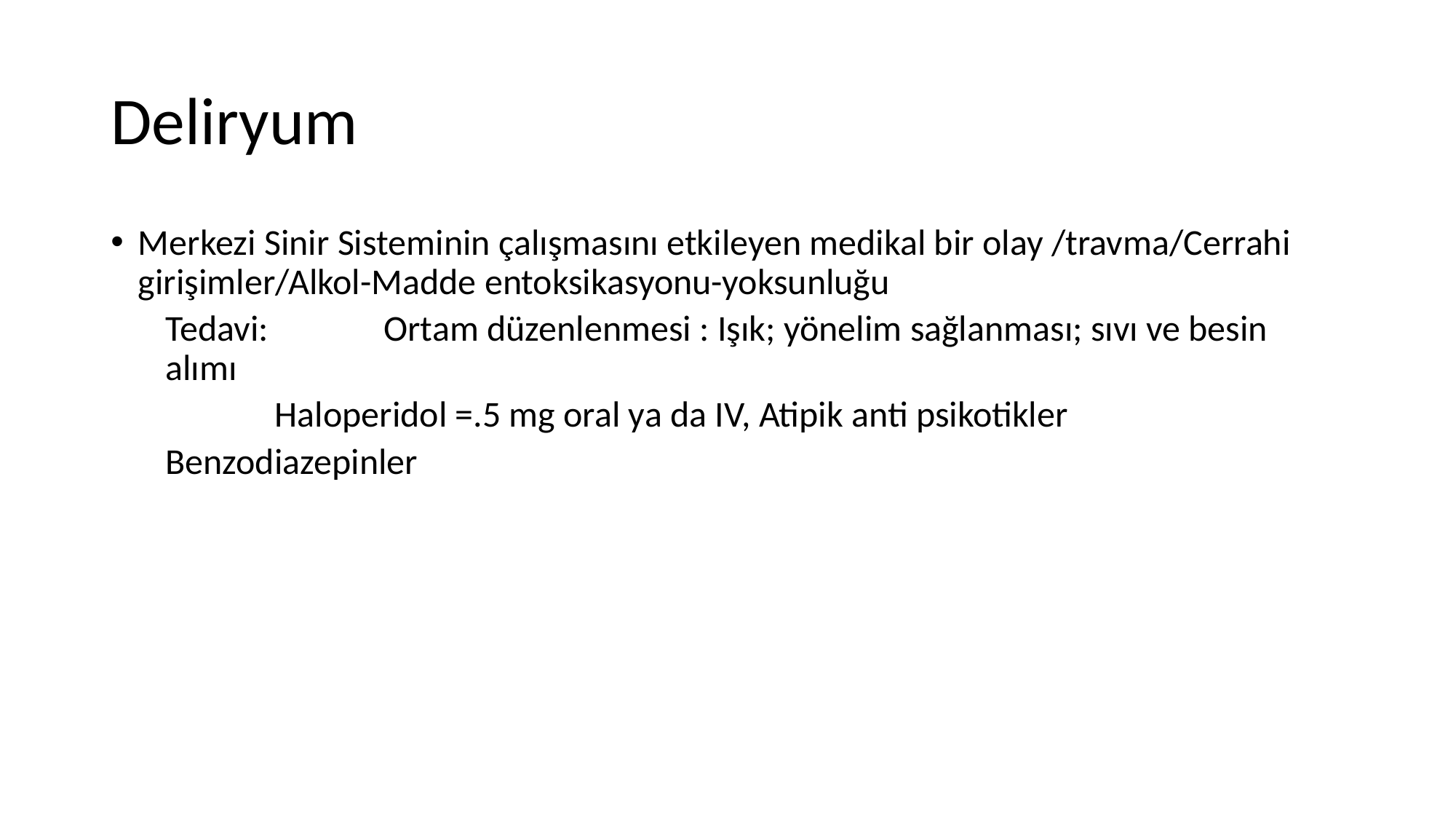

# Deliryum
Merkezi Sinir Sisteminin çalışmasını etkileyen medikal bir olay /travma/Cerrahi girişimler/Alkol-Madde entoksikasyonu-yoksunluğu
Tedavi:		Ortam düzenlenmesi : Işık; yönelim sağlanması; sıvı ve besin alımı
	Haloperidol =.5 mg oral ya da IV, Atipik anti psikotikler
Benzodiazepinler